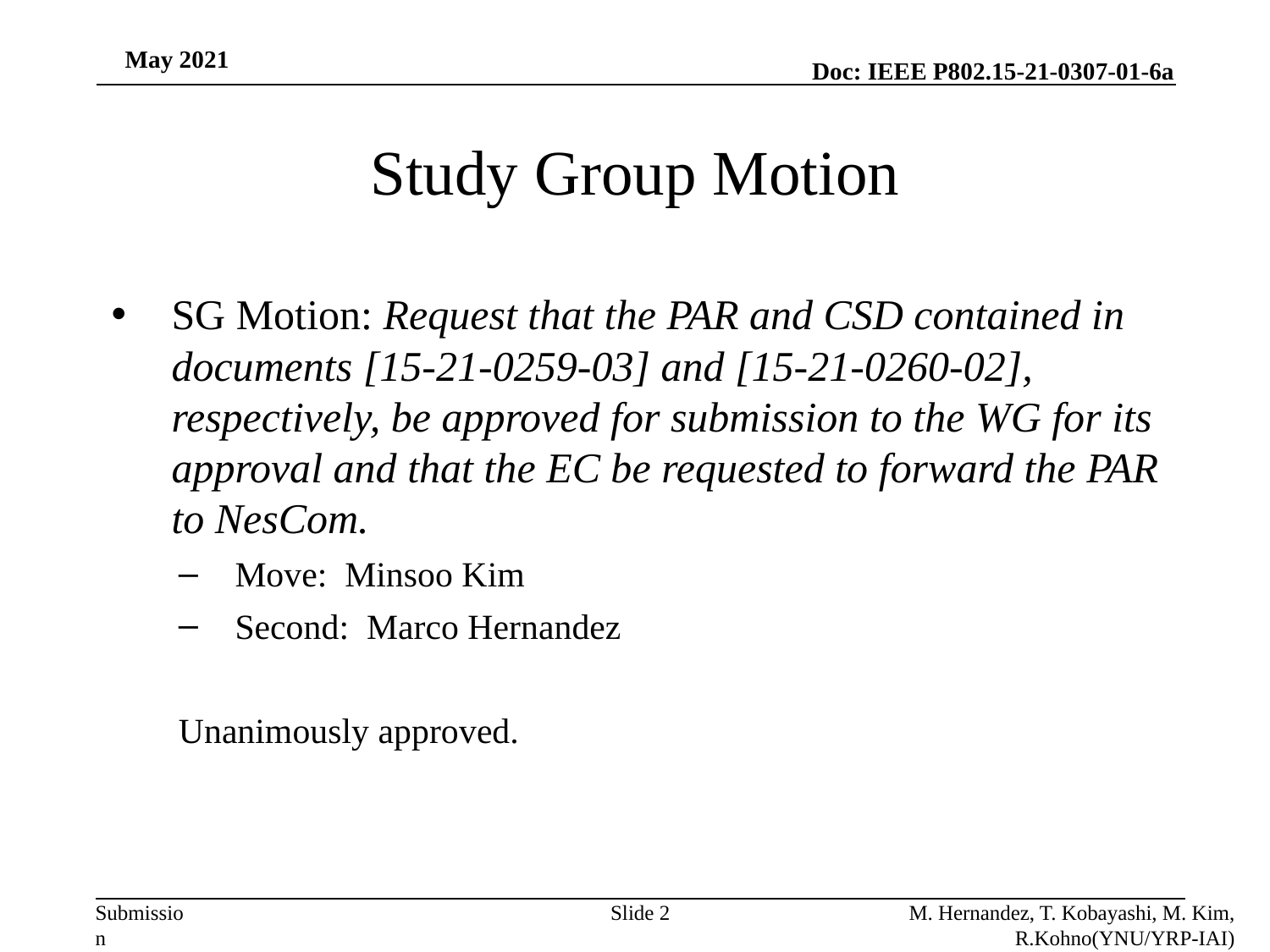

May 2021
# Study Group Motion
SG Motion: Request that the PAR and CSD contained in documents [15-21-0259-03] and [15-21-0260-02], respectively, be approved for submission to the WG for its approval and that the EC be requested to forward the PAR to NesCom.
Move:  Minsoo Kim
Second:  Marco Hernandez

Unanimously approved.
M. Hernandez, T. Kobayashi, M. Kim, R.Kohno(YNU/YRP-IAI)
Slide 2